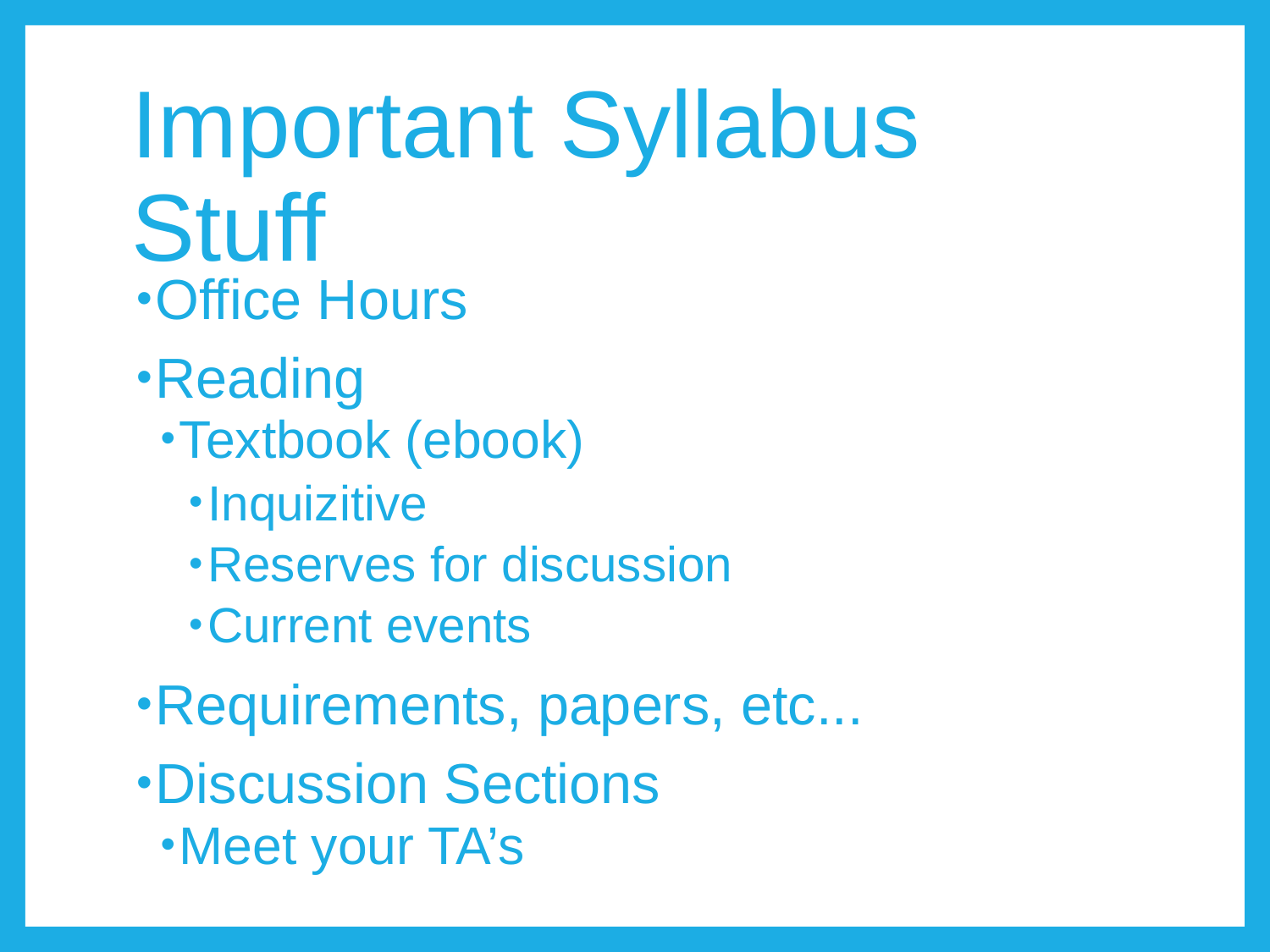

# Important Syllabus Stuff
Office Hours
Reading
Textbook (ebook)
Inquizitive
Reserves for discussion
Current events
Requirements, papers, etc...
Discussion Sections
Meet your TA’s